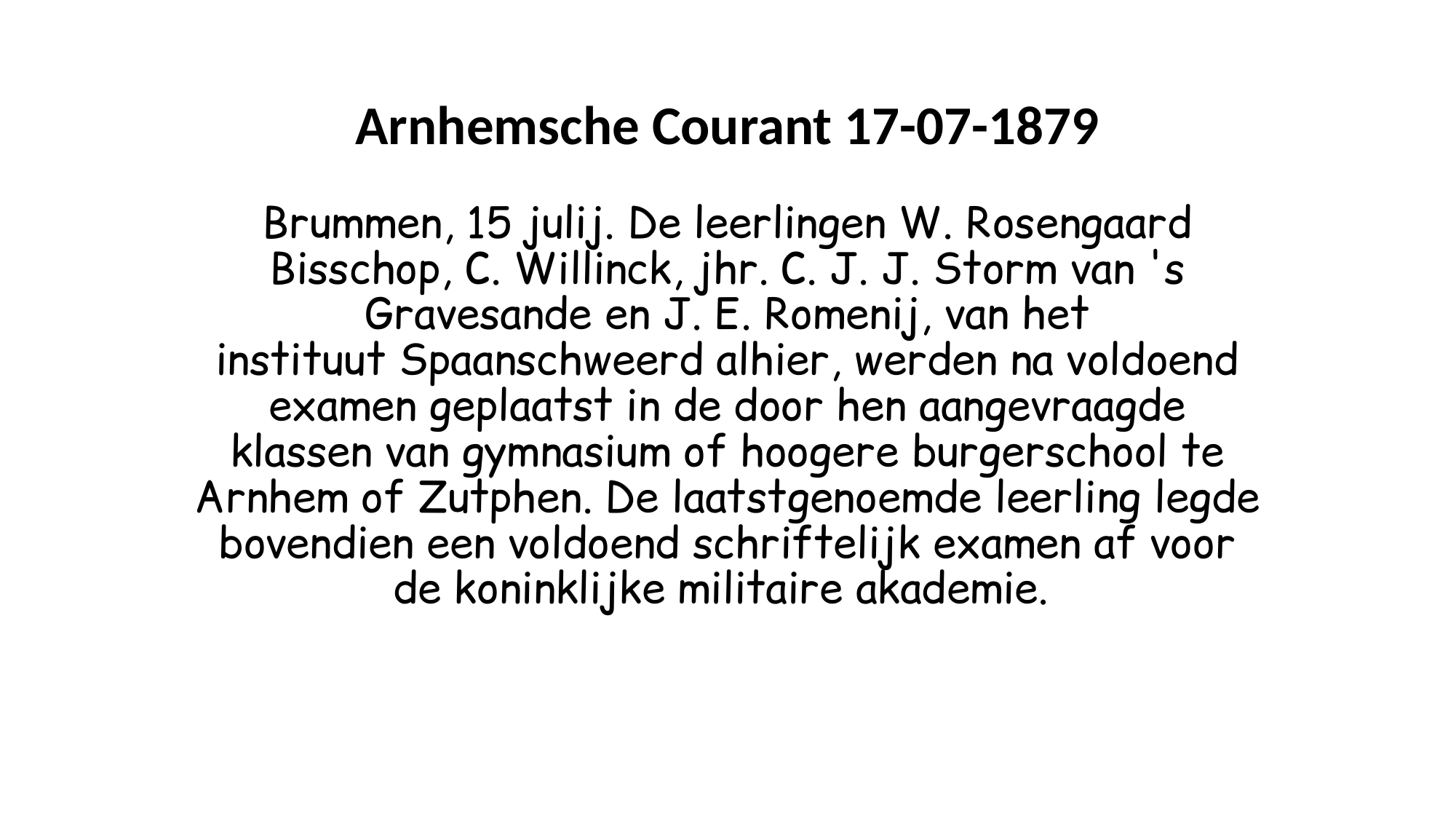

# Arnhemsche Courant 17-07-1879
Brummen, 15 julij. De leerlingen W. Rosengaard Bisschop, C. Willinck, jhr. C. J. J. Storm van 's Gravesande en J. E. Romenij, van het instituut Spaanschweerd alhier, werden na voldoend examen geplaatst in de door hen aangevraagde klassen van gymnasium of hoogere burgerschool te Arnhem of Zutphen. De laatstgenoemde leerling legde bovendien een voldoend schriftelijk examen af voor de koninklijke militaire akademie.